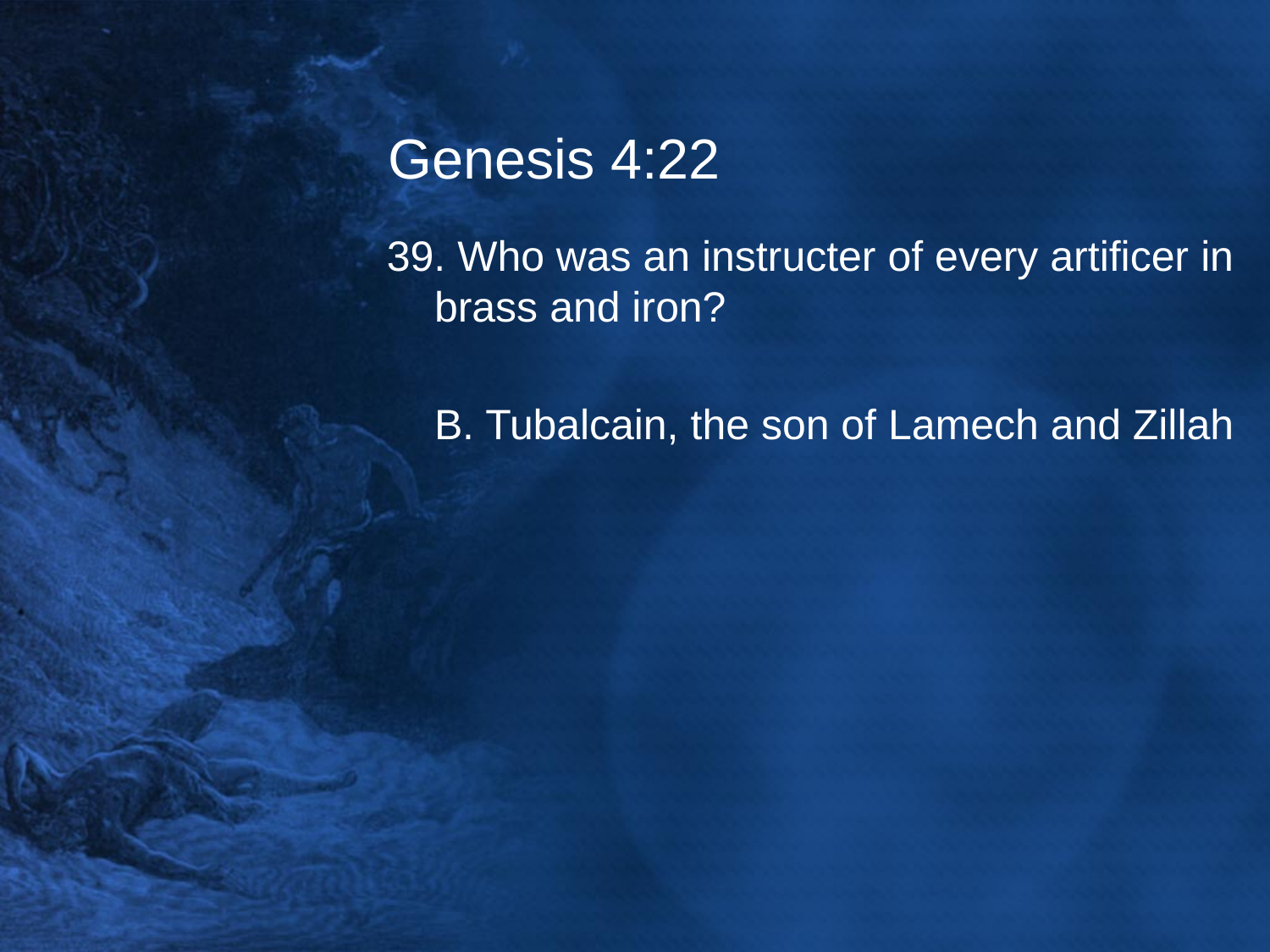

# Genesis 4:22
39. Who was an instructer of every artificer in brass and iron?

	B. Tubalcain, the son of Lamech and Zillah